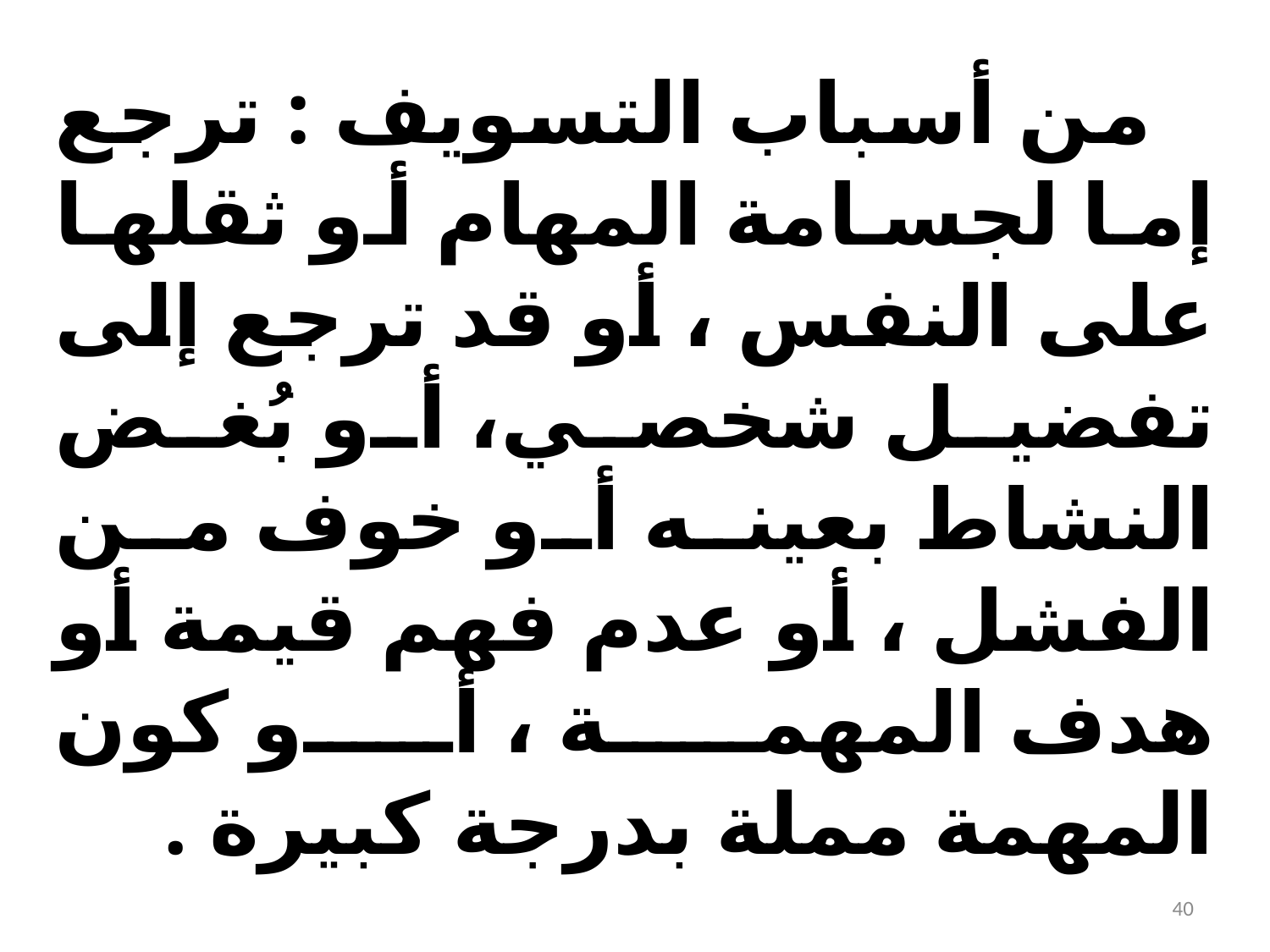

من أسباب التسويف : ترجع إما لجسامة المهام أو ثقلها على النفس ، أو قد ترجع إلى تفضيل شخصي، أو بُغض النشاط بعينه أو خوف من الفشل ، أو عدم فهم قيمة أو هدف المهمة ، أو كون المهمة مملة بدرجة كبيرة .
40